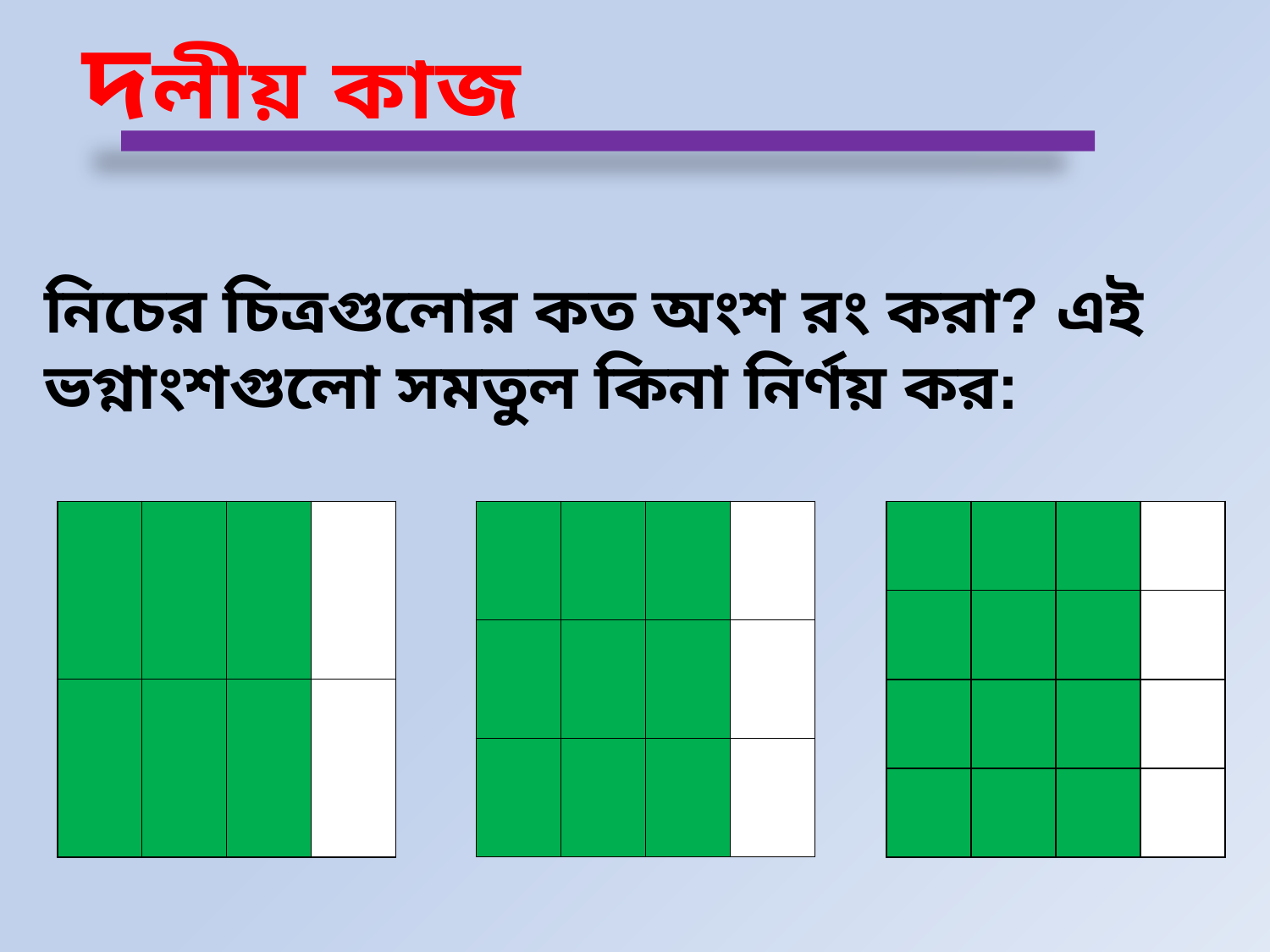

দলীয় কাজ

নিচের চিত্রগুলোর কত অংশ রং করা? এই ভগ্নাংশগুলো সমতুল কিনা নির্ণয় কর:
|  |  |  |  |
| --- | --- | --- | --- |
|  |  |  |  |
|  |  |  |  |
| --- | --- | --- | --- |
|  |  |  |  |
|  |  |  |  |
|  |  |  |  |
| --- | --- | --- | --- |
|  |  |  |  |
|  |  |  |  |
|  |  |  |  |